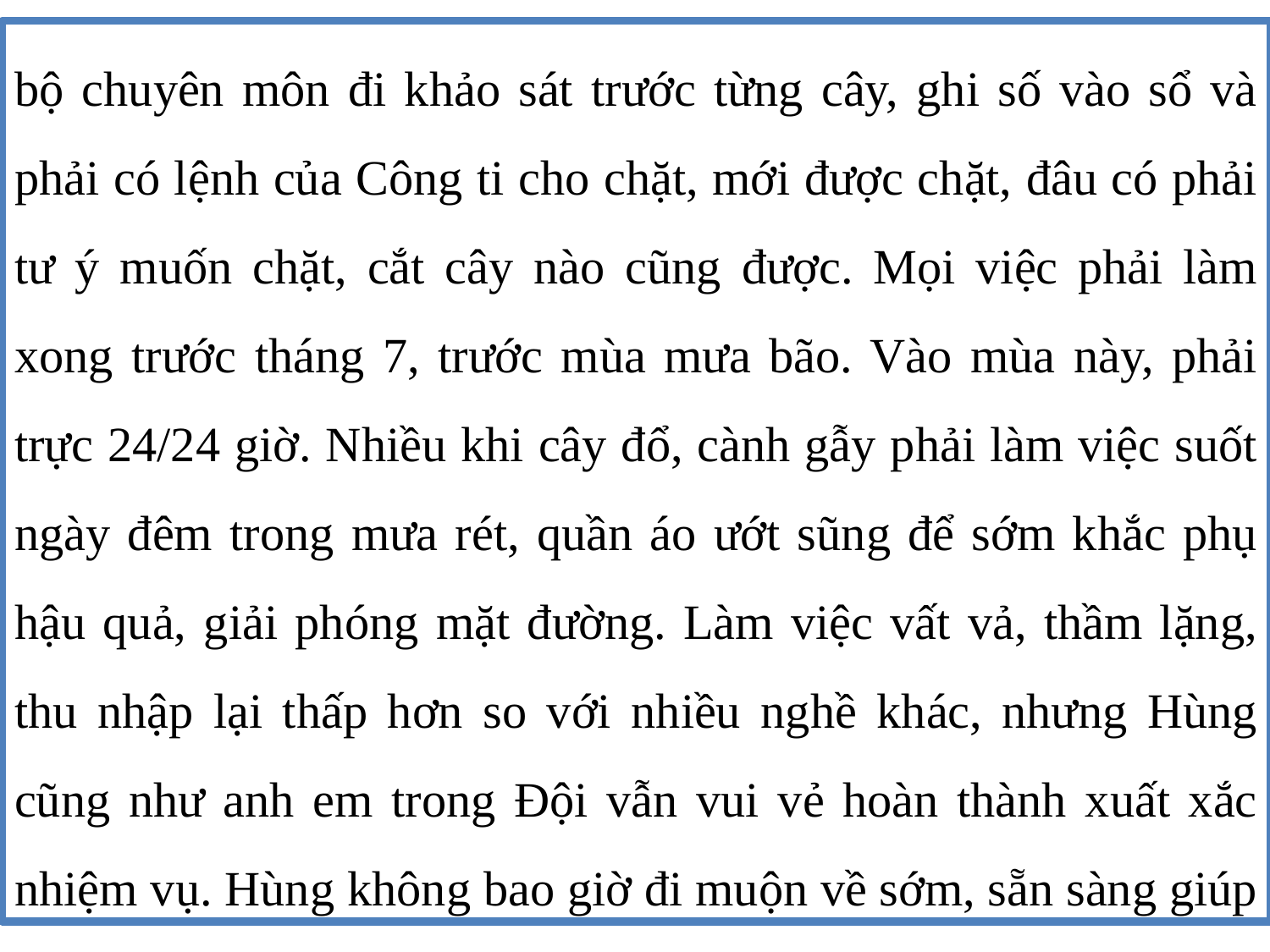

bộ chuyên môn đi khảo sát trước từng cây, ghi số vào sổ và phải có lệnh của Công ti cho chặt, mới được chặt, đâu có phải tư ý muốn chặt, cắt cây nào cũng được. Mọi việc phải làm xong trước tháng 7, trước mùa mưa bão. Vào mùa này, phải trực 24/24 giờ. Nhiều khi cây đổ, cành gẫy phải làm việc suốt ngày đêm trong mưa rét, quần áo ướt sũng để sớm khắc phụ hậu quả, giải phóng mặt đường. Làm việc vất vả, thầm lặng, thu nhập lại thấp hơn so với nhiều nghề khác, nhưng Hùng cũng như anh em trong Đội vẫn vui vẻ hoàn thành xuất xắc nhiệm vụ. Hùng không bao giờ đi muộn về sớm, sẵn sàng giúp